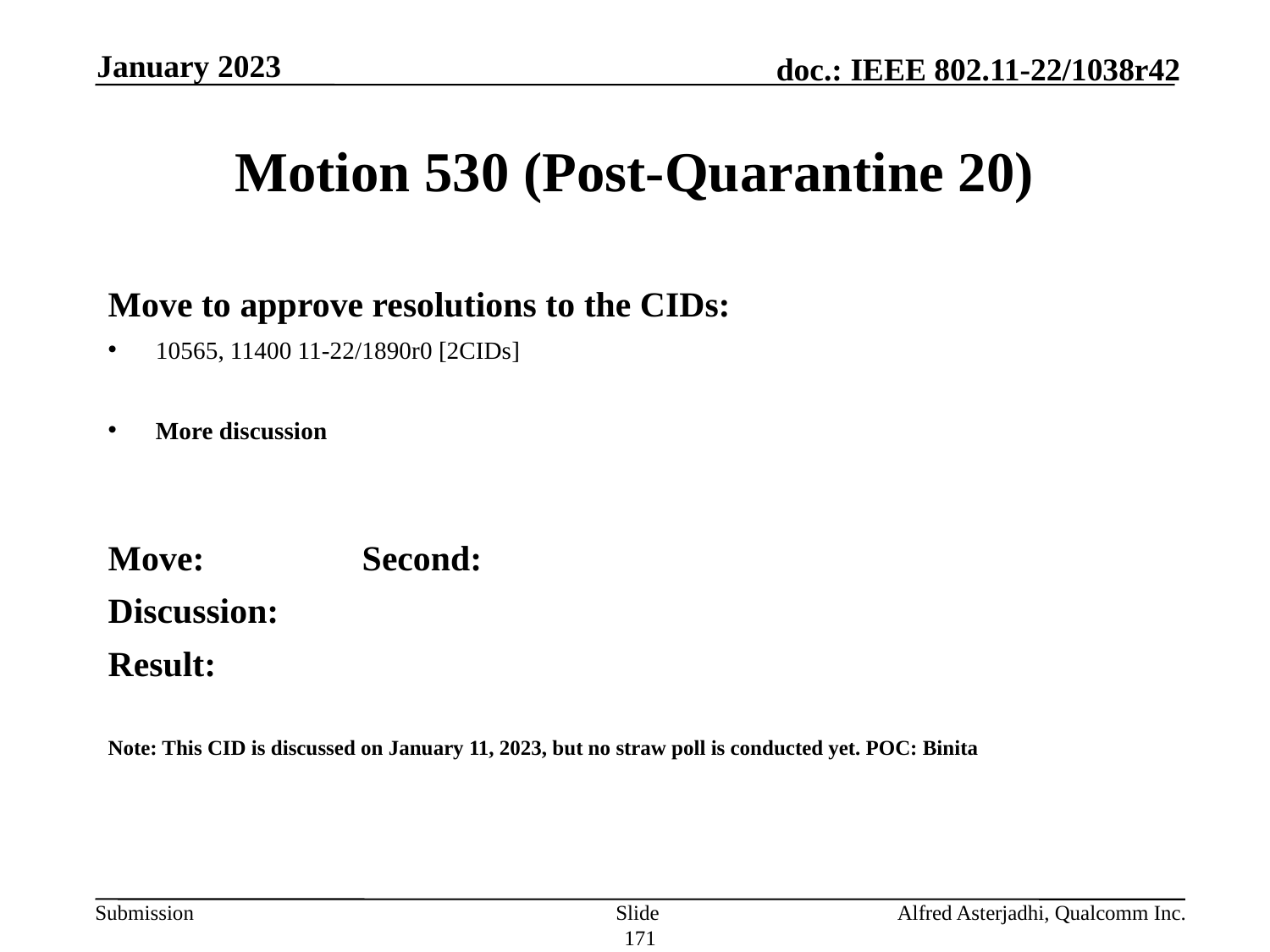

January 2023
# Motion 530 (Post-Quarantine 20)
Move to approve resolutions to the CIDs:
10565, 11400 11-22/1890r0 [2CIDs]

More discussion

Move: 		Second:
Discussion:
Result:

Note: This CID is discussed on January 11, 2023, but no straw poll is conducted yet. POC: Binita
Slide 171
Alfred Asterjadhi, Qualcomm Inc.